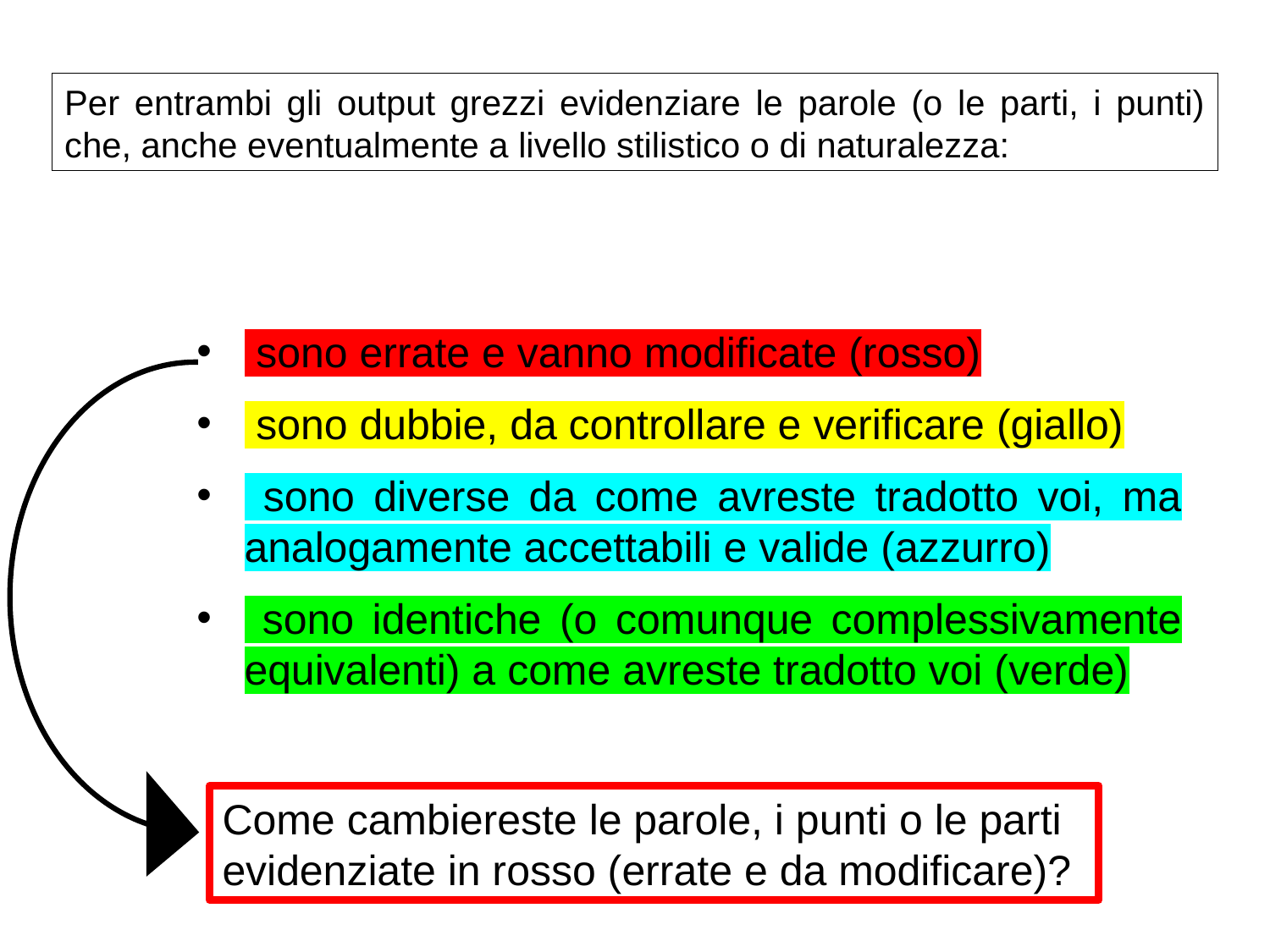

Per entrambi gli output grezzi evidenziare le parole (o le parti, i punti) che, anche eventualmente a livello stilistico o di naturalezza:

 sono errate e vanno modificate (rosso)
 sono dubbie, da controllare e verificare (giallo)
 sono diverse da come avreste tradotto voi, ma analogamente accettabili e valide (azzurro)
 sono identiche (o comunque complessivamente equivalenti) a come avreste tradotto voi (verde)
Per entrambi gli output grezzi evidenziare le parole (o le parti, i punti) che, anche eventualmente a livello stilistico o di naturalezza:

Come cambiereste le parole, i punti o le parti evidenziate in rosso (errate e da modificare)?